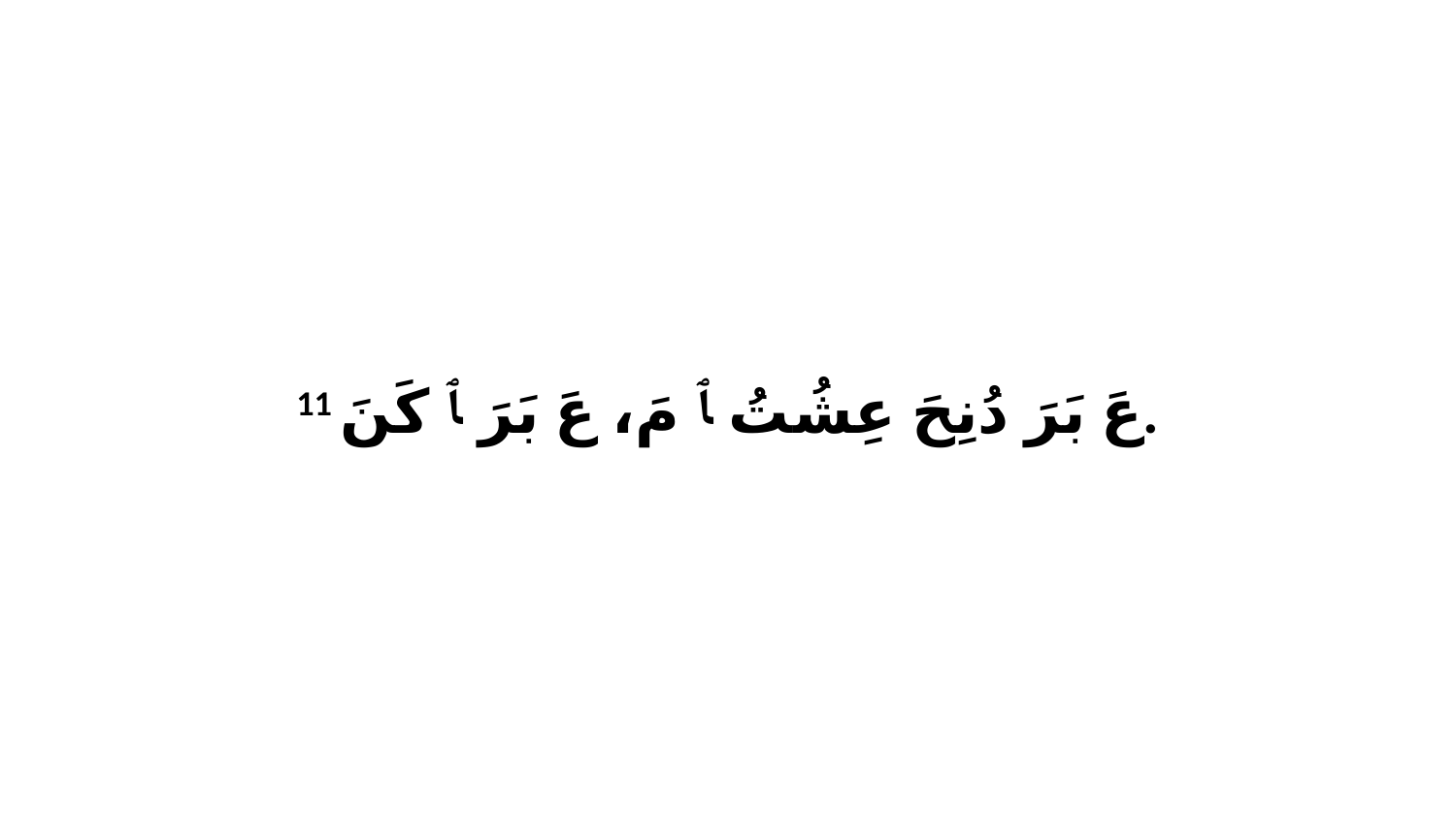

11 عَ بَرَ دُنِحَ عِشُتُ ﭑ مَ، عَ بَرَ ﭑ كَنَ.